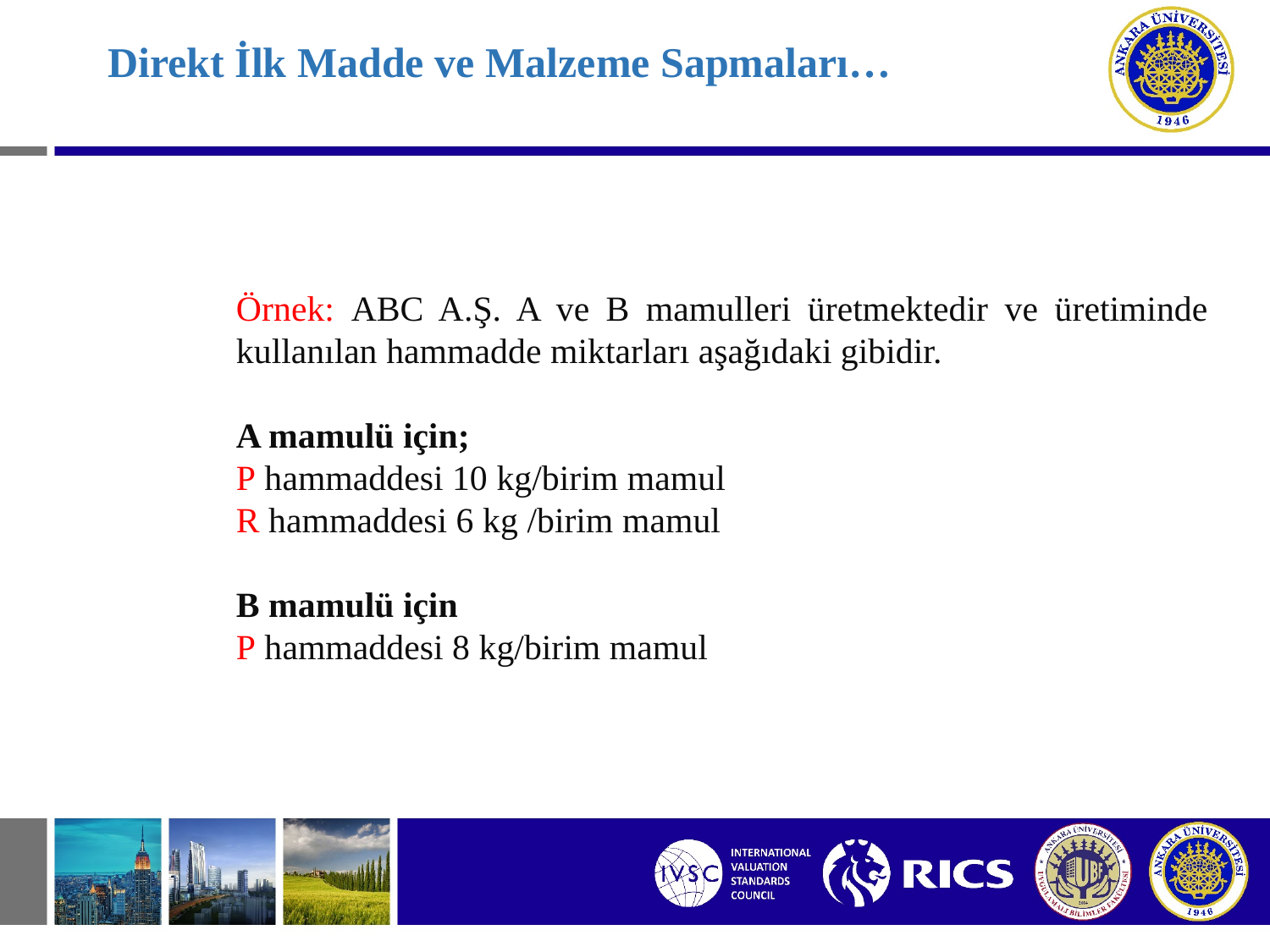

# Direkt İlk Madde ve Malzeme Sapmaları…
Örnek: ABC A.Ş. A ve B mamulleri üretmektedir ve üretiminde kullanılan hammadde miktarları aşağıdaki gibidir.

A mamulü için;
P hammaddesi 10 kg/birim mamul
R hammaddesi 6 kg /birim mamul

B mamulü için
P hammaddesi 8 kg/birim mamul